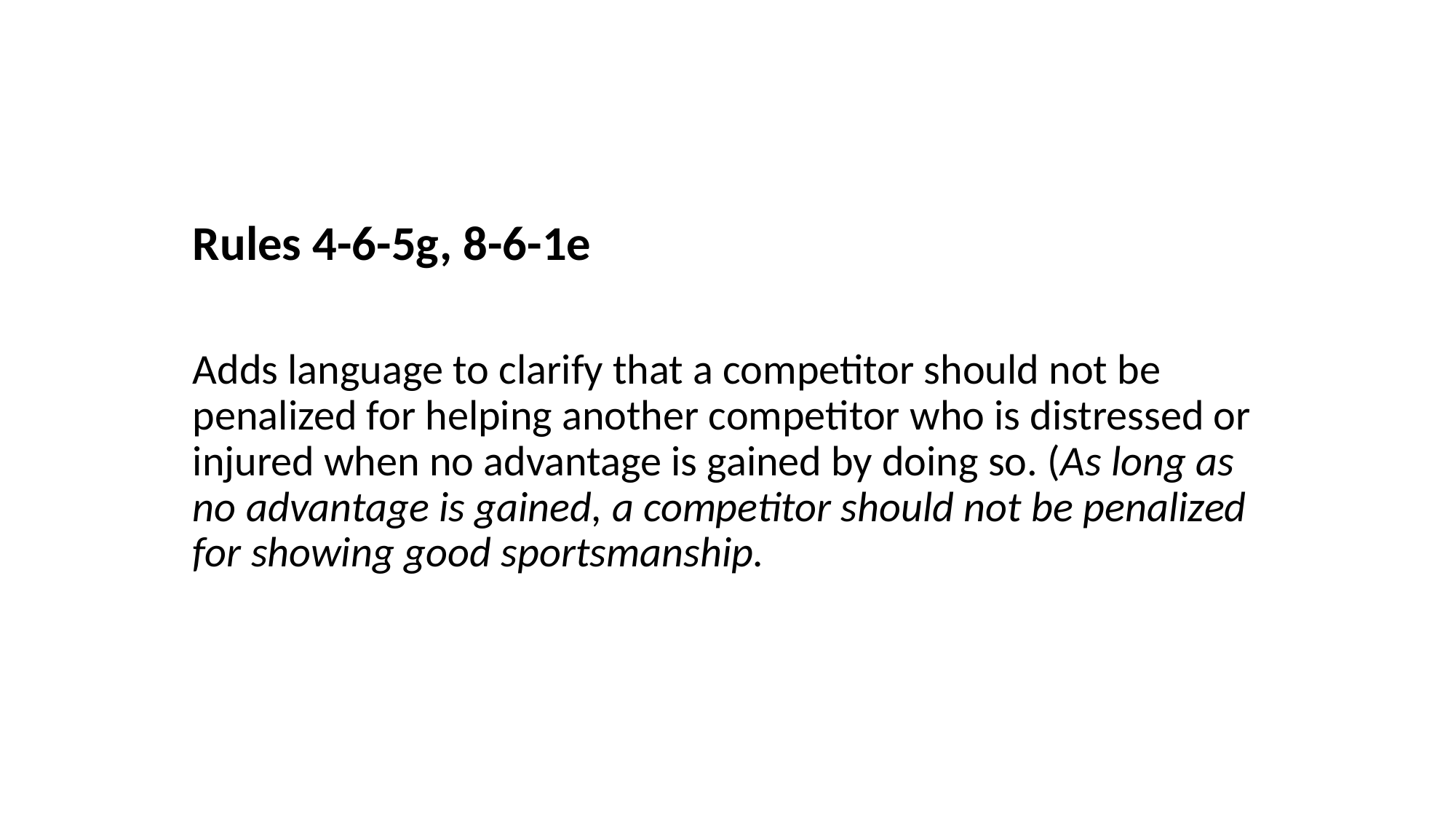

Rules 4-6-5g, 8-6-1e

Adds language to clarify that a competitor should not be penalized for helping another competitor who is distressed or injured when no advantage is gained by doing so. (As long as no advantage is gained, a competitor should not be penalized for showing good sportsmanship.